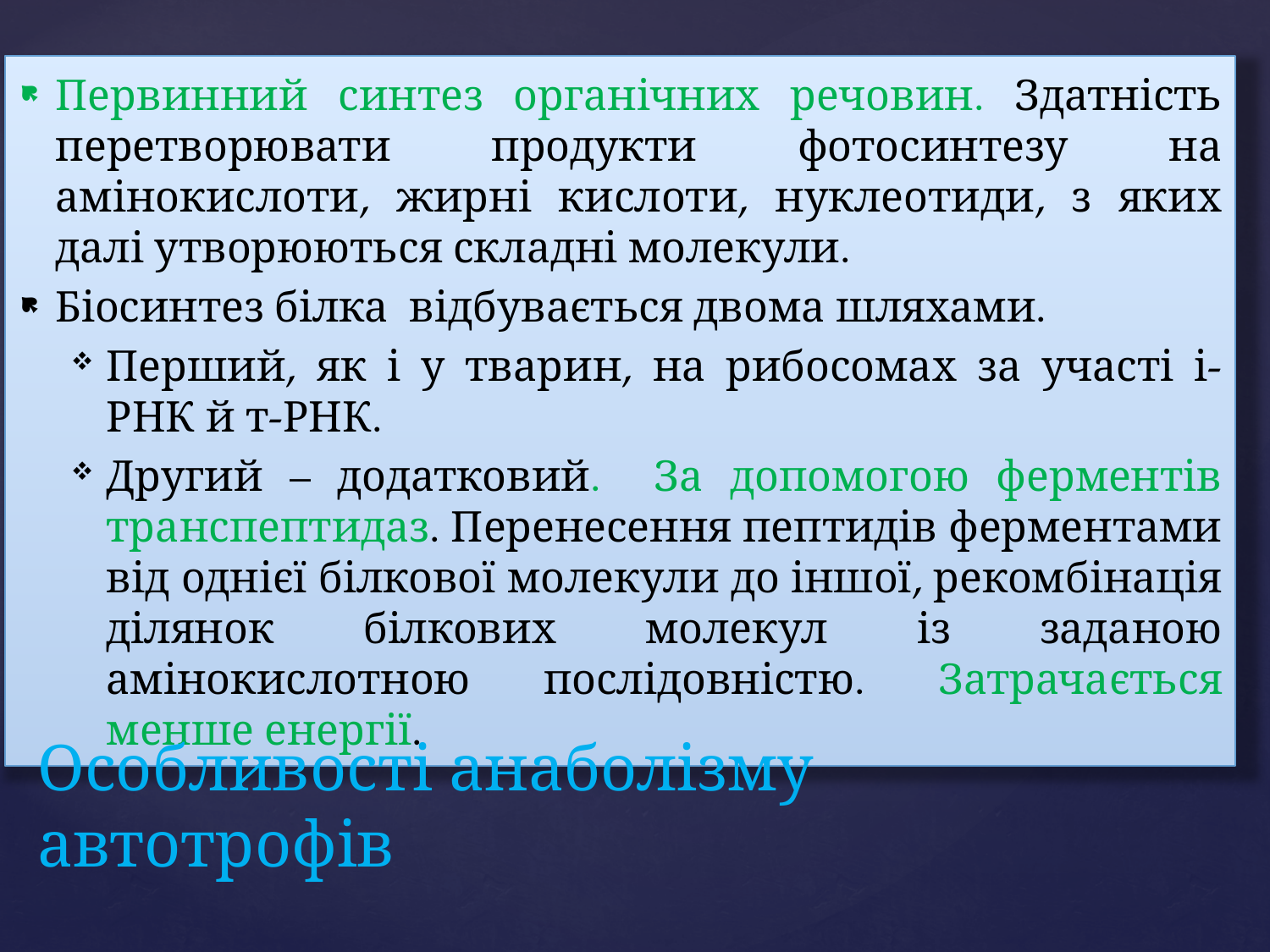

Первинний синтез органічних речовин. Здатність перетворювати продукти фотосинтезу на амінокислоти, жирні кислоти, нуклеотиди, з яких далі утворюються складні молекули.
Біосинтез білка  відбувається двома шляхами.
Перший, як і у тварин, на рибосомах за участі і-РНК й т-РНК.
Другий – додатковий.  За допомогою ферментів транспептидаз. Перенесення пептидів ферментами від однієї білкової молекули до іншої, рекомбінація ділянок білкових молекул із заданою амінокислотною послідовністю. Затрачається менше енергії.
# Особливості анаболізму автотрофів